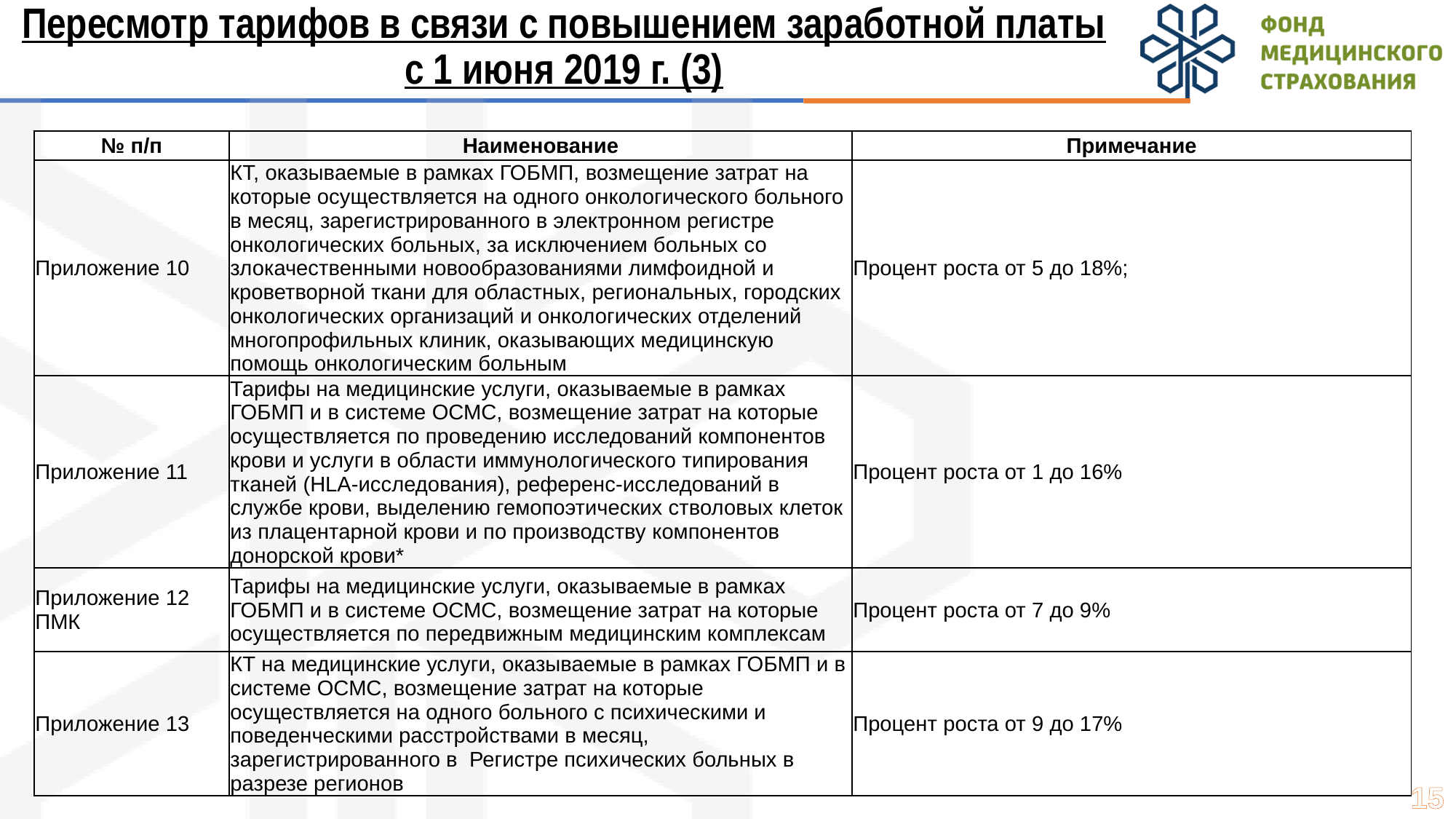

# Пересмотр тарифов в связи с повышением заработной платы с 1 июня 2019 г. (3)
| № п/п | Наименование | Примечание |
| --- | --- | --- |
| Приложение 10 | КТ, оказываемые в рамках ГОБМП, возмещение затрат на которые осуществляется на одного онкологического больного в месяц, зарегистрированного в электронном регистре онкологических больных, за исключением больных со злокачественными новообразованиями лимфоидной и кроветворной ткани для областных, региональных, городских онкологических организаций и онкологических отделений многопрофильных клиник, оказывающих медицинскую помощь онкологическим больным | Процент роста от 5 до 18%; |
| Приложение 11 | Тарифы на медицинские услуги, оказываемые в рамках ГОБМП и в системе ОСМС, возмещение затрат на которые осуществляется по проведению исследований компонентов крови и услуги в области иммунологического типирования тканей (HLA-исследования), референс-исследований в службе крови, выделению гемопоэтических стволовых клеток из плацентарной крови и по производству компонентов донорской крови\* | Процент роста от 1 до 16% |
| Приложение 12 ПМК | Тарифы на медицинские услуги, оказываемые в рамках ГОБМП и в системе ОСМС, возмещение затрат на которые осуществляется по передвижным медицинским комплексам | Процент роста от 7 до 9% |
| Приложение 13 | КТ на медицинские услуги, оказываемые в рамках ГОБМП и в системе ОСМС, возмещение затрат на которые осуществляется на одного больного с психическими и поведенческими расстройствами в месяц, зарегистрированного в Регистре психических больных в разрезе регионов | Процент роста от 9 до 17% |
15